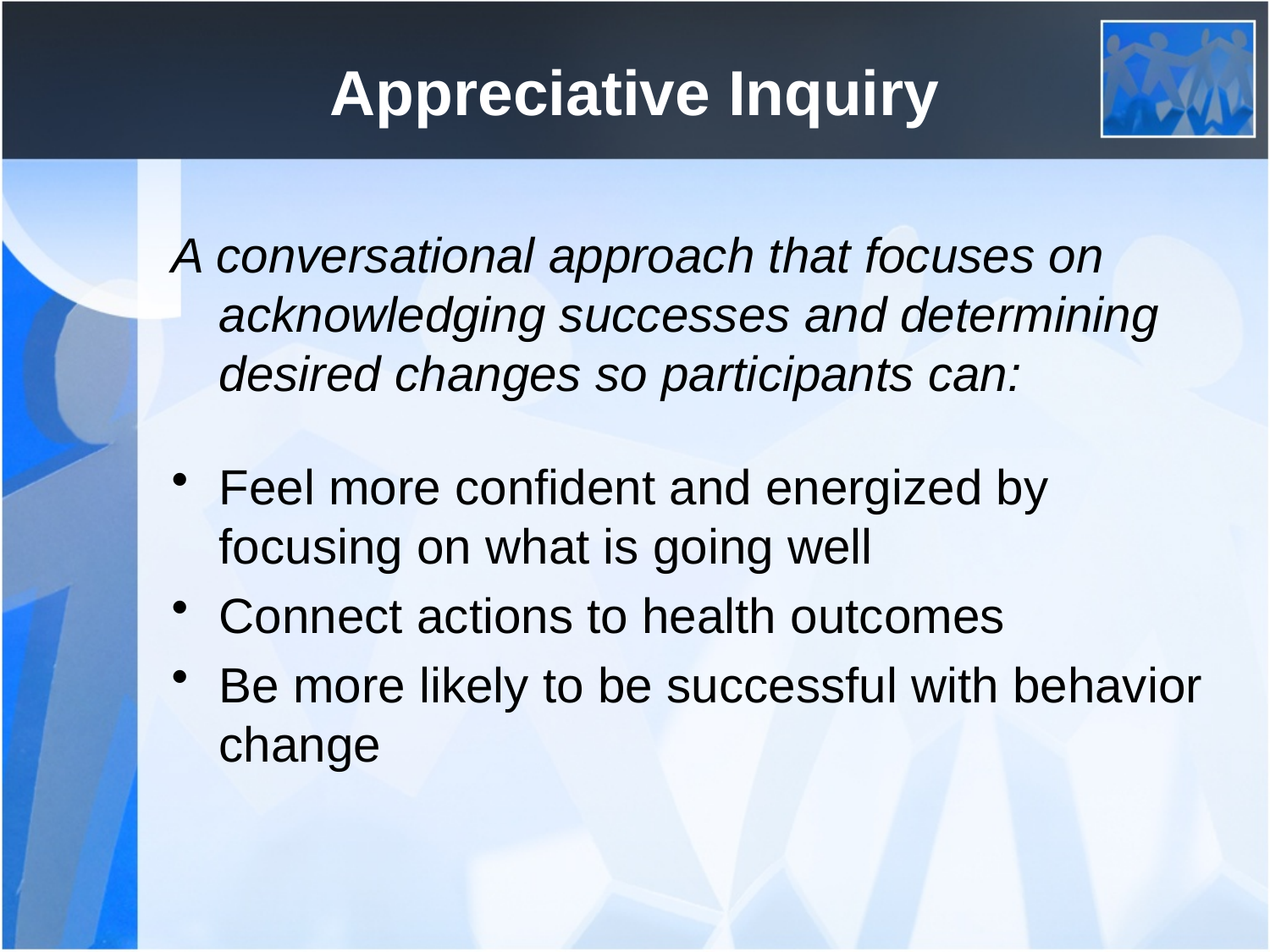

# Appreciative Inquiry

A conversational approach that focuses on acknowledging successes and determining desired changes so participants can:

Feel more confident and energized by focusing on what is going well
Connect actions to health outcomes
Be more likely to be successful with behavior change